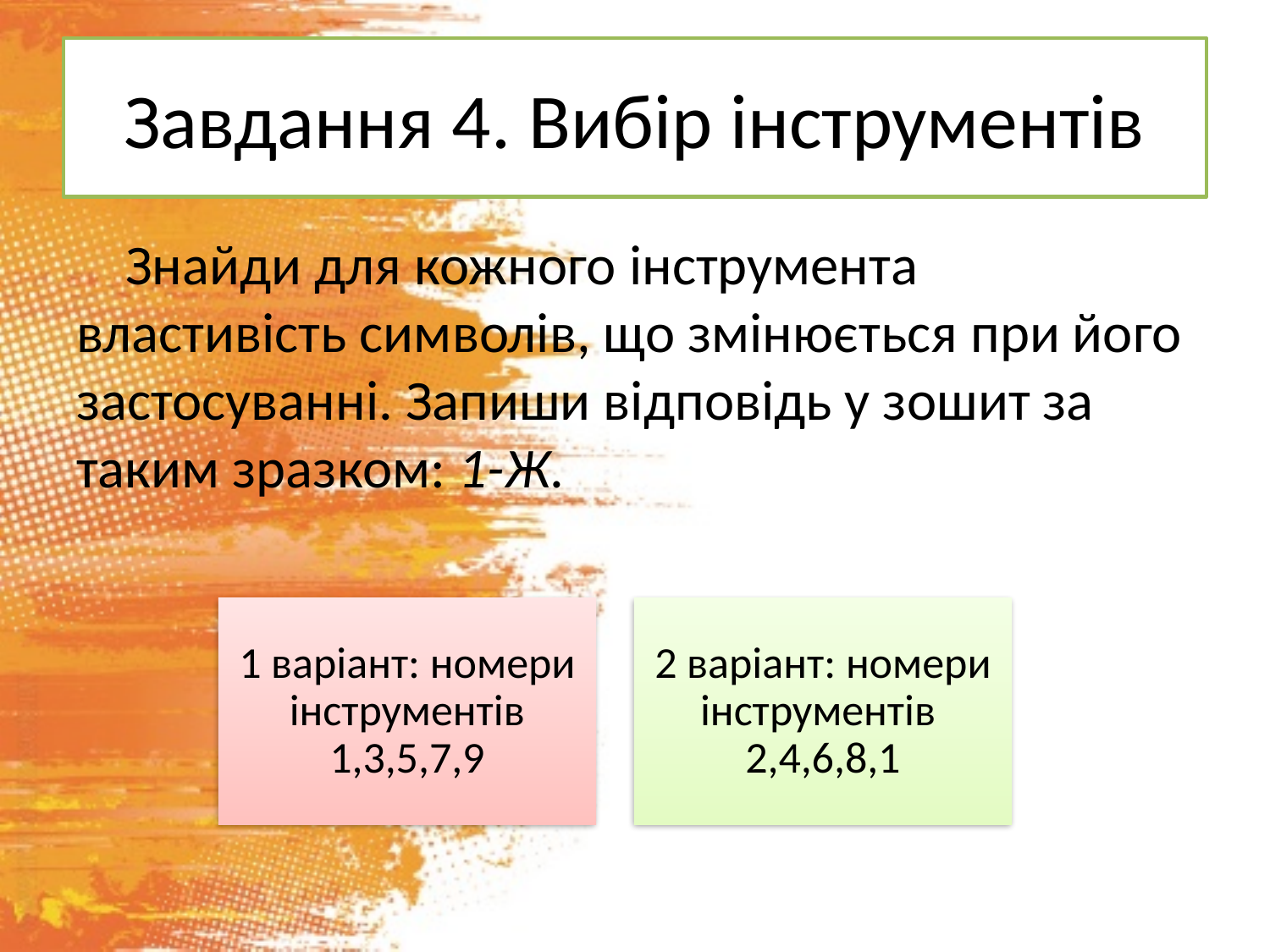

# Завдання 4. Вибір інструментів
Знайди для кожного інструмента  властивість символів, що змінюється при його застосуванні. Запиши відповідь у зошит за таким зразком: 1-Ж.
1 варіант: номери інструментів 1,3,5,7,9
2 варіант: номери інструментів  2,4,6,8,1